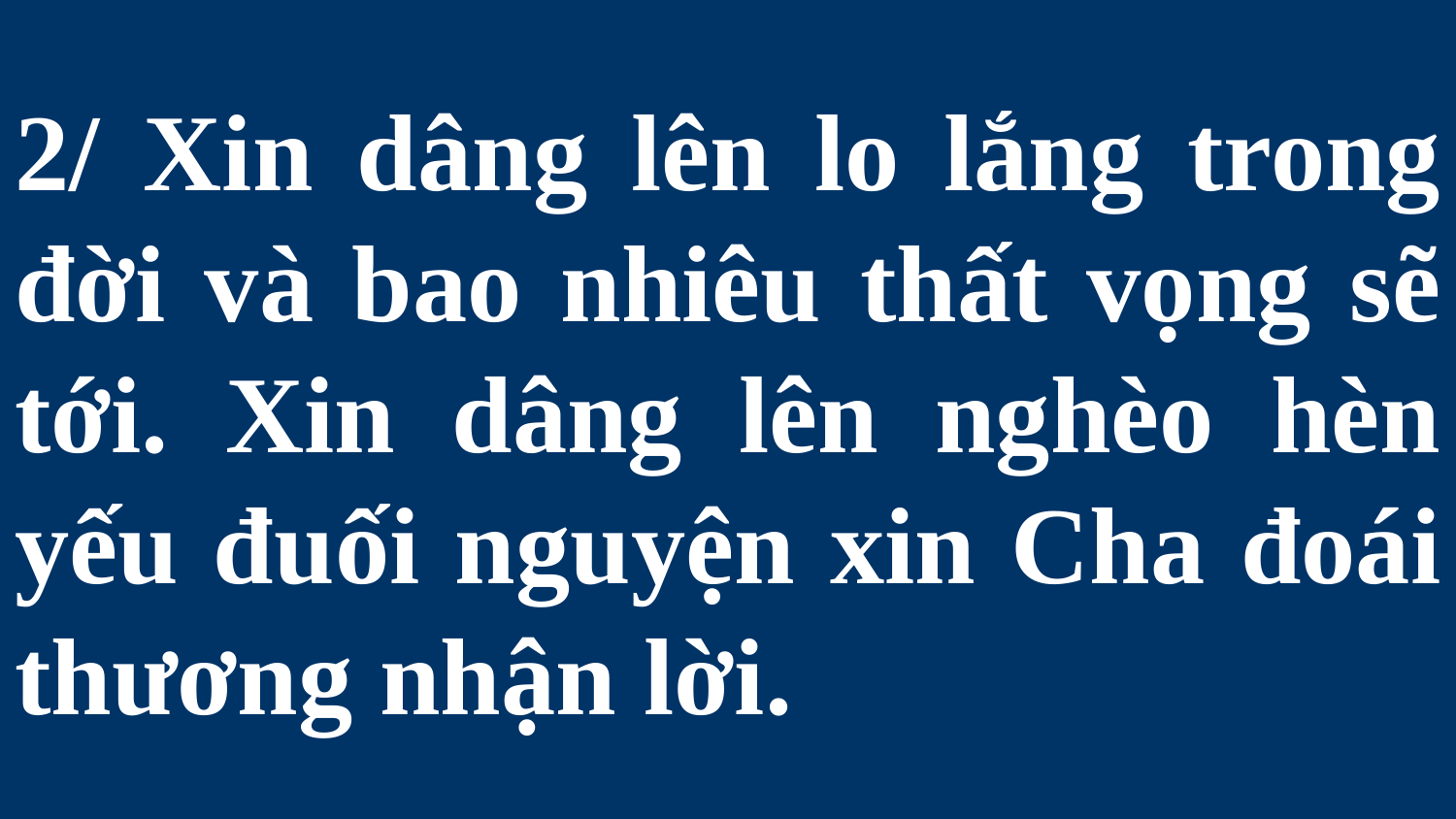

# 2/ Xin dâng lên lo lắng trong đời và bao nhiêu thất vọng sẽ tới. Xin dâng lên nghèo hèn yếu đuối nguyện xin Cha đoái thương nhận lời.